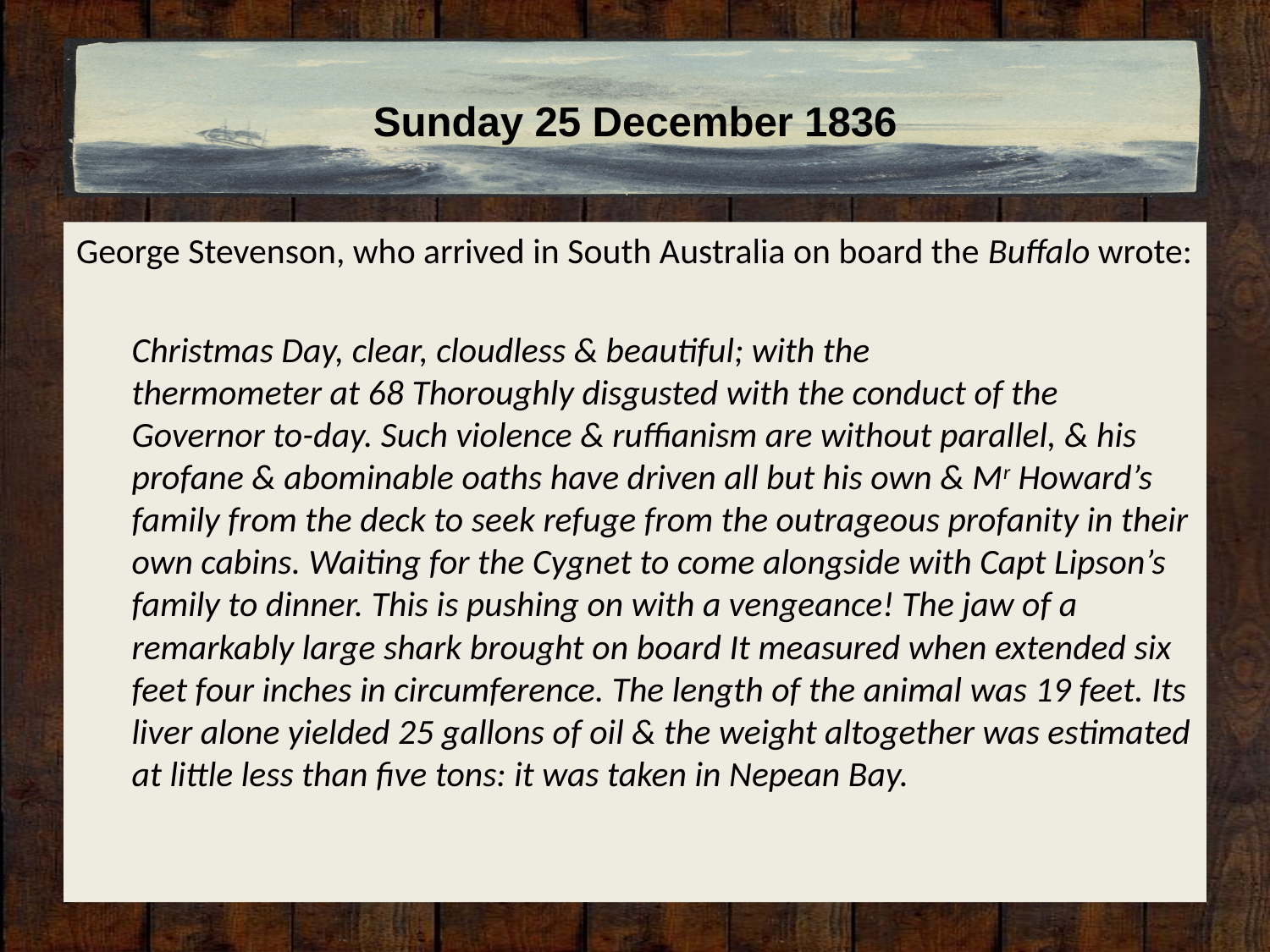

# Sunday 25 December 1836
George Stevenson, who arrived in South Australia on board the Buffalo wrote:

Christmas Day, clear, cloudless & beautiful; with the
thermometer at 68 Thoroughly disgusted with the conduct of the Governor to-day. Such violence & ruffianism are without parallel, & his profane & abominable oaths have driven all but his own & Mr Howard’s family from the deck to seek refuge from the outrageous profanity in their own cabins. Waiting for the Cygnet to come alongside with Capt Lipson’s family to dinner. This is pushing on with a vengeance! The jaw of a remarkably large shark brought on board It measured when extended six feet four inches in circumference. The length of the animal was 19 feet. Its
liver alone yielded 25 gallons of oil & the weight altogether was estimated
at little less than five tons: it was taken in Nepean Bay.